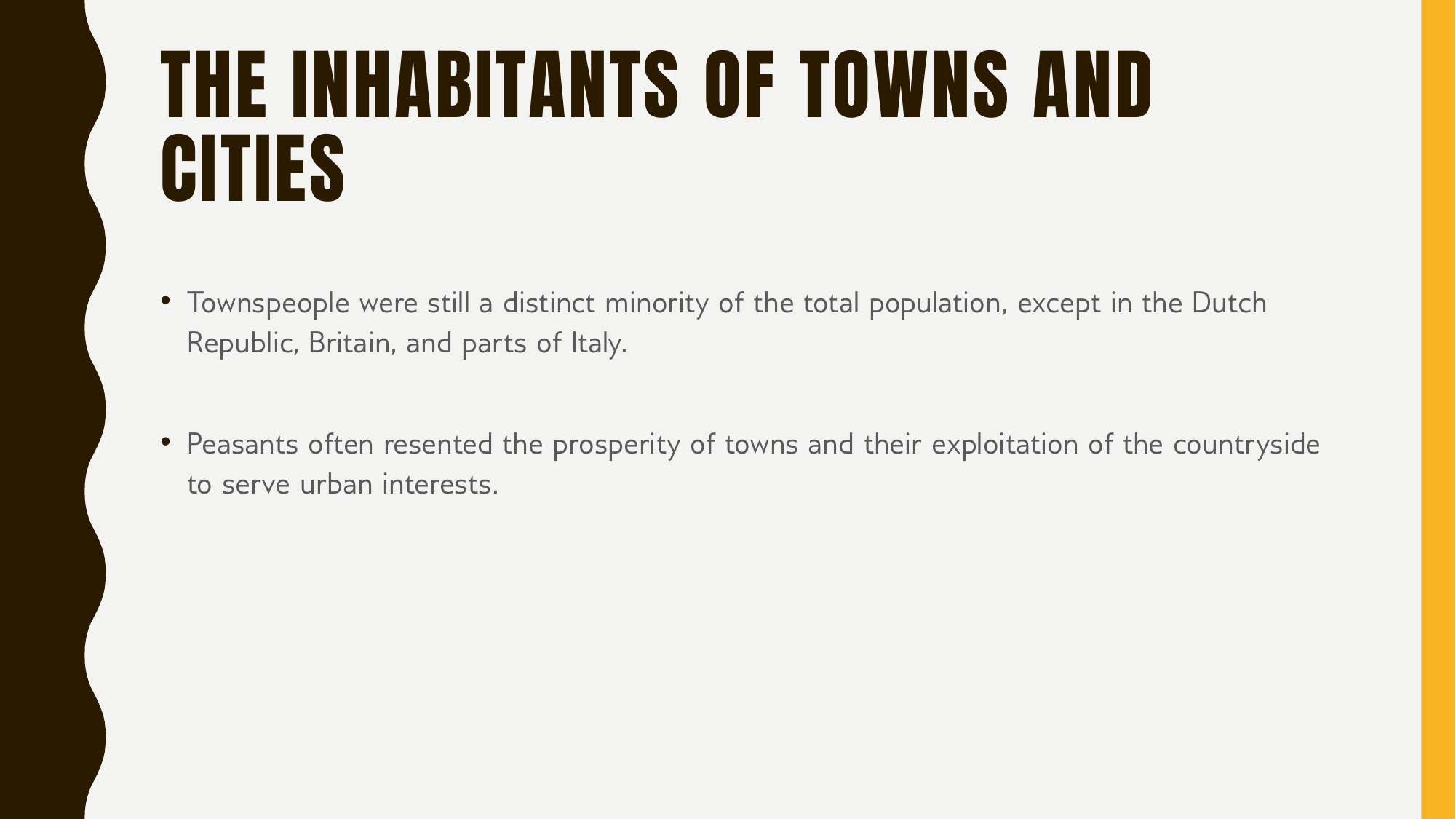

# The inhabitants of towns and cities
Townspeople were still a distinct minority of the total population, except in the Dutch Republic, Britain, and parts of Italy.

Peasants often resented the prosperity of towns and their exploitation of the countryside to serve urban interests.